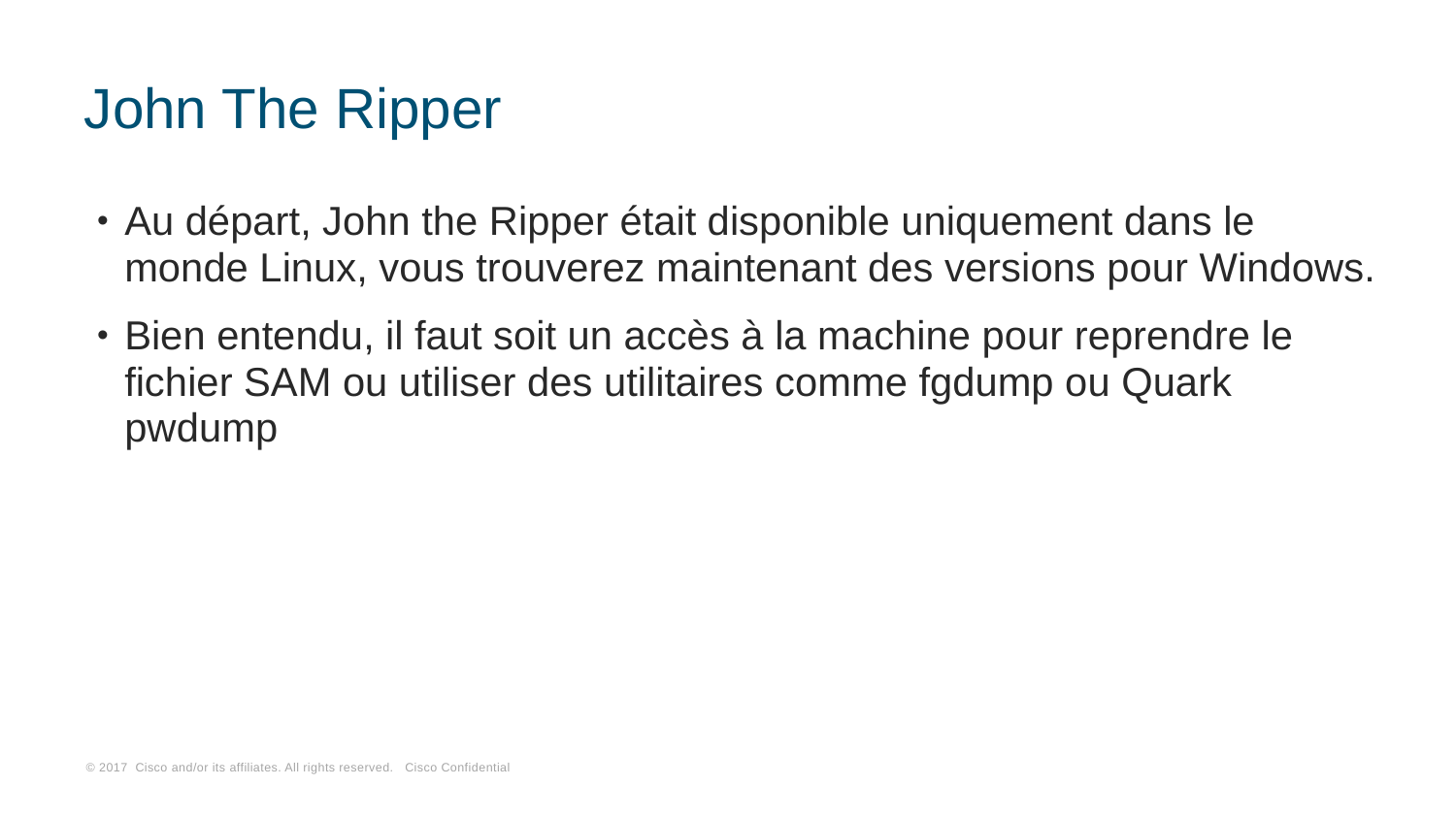

# John The Ripper
Au départ, John the Ripper était disponible uniquement dans le monde Linux, vous trouverez maintenant des versions pour Windows.
Bien entendu, il faut soit un accès à la machine pour reprendre le fichier SAM ou utiliser des utilitaires comme fgdump ou Quark pwdump